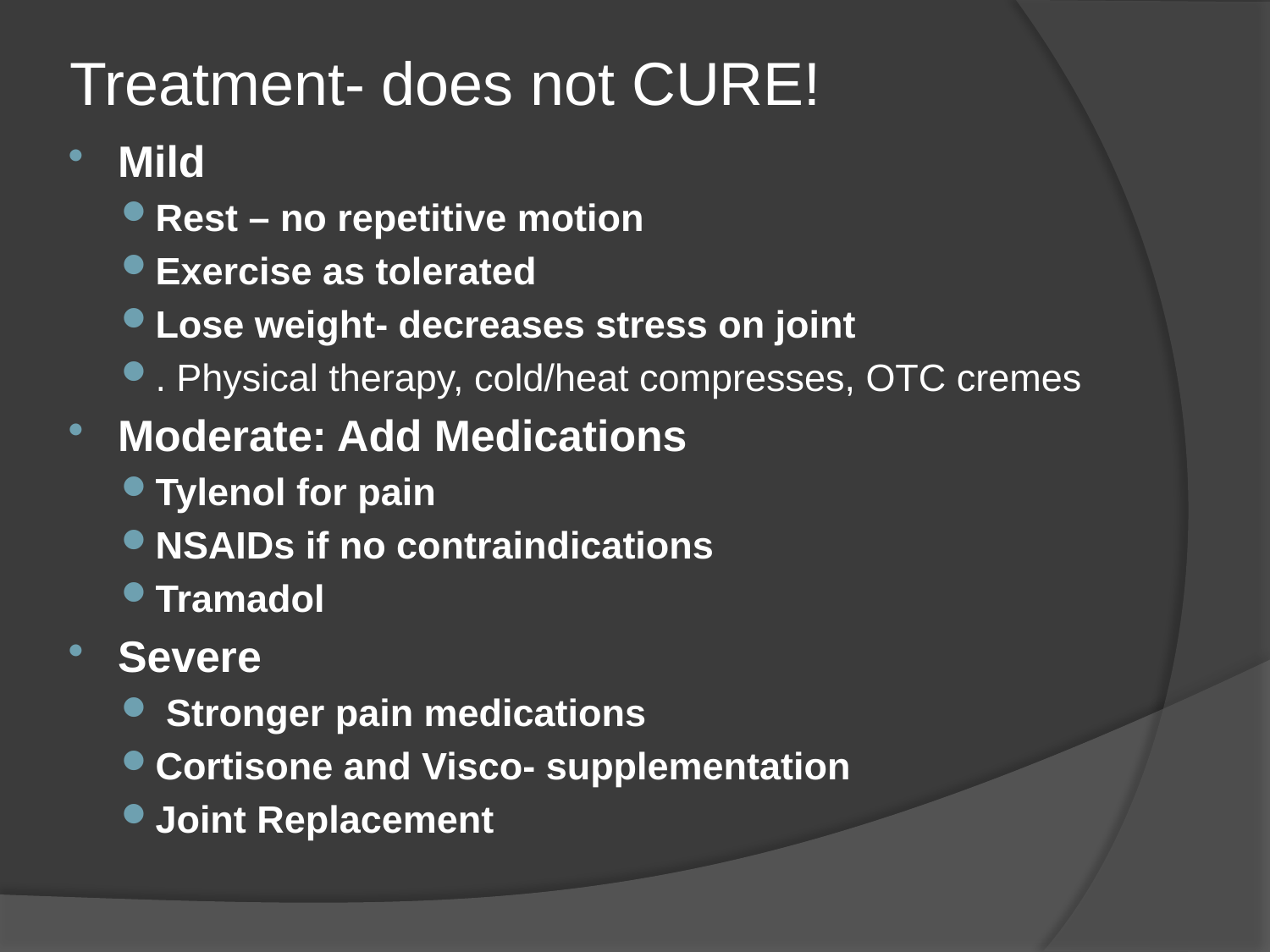

# Treatment- does not CURE!
Mild
Rest – no repetitive motion
Exercise as tolerated
Lose weight- decreases stress on joint
. Physical therapy, cold/heat compresses, OTC cremes
Moderate: Add Medications
Tylenol for pain
NSAIDs if no contraindications
Tramadol
Severe
 Stronger pain medications
Cortisone and Visco- supplementation
Joint Replacement